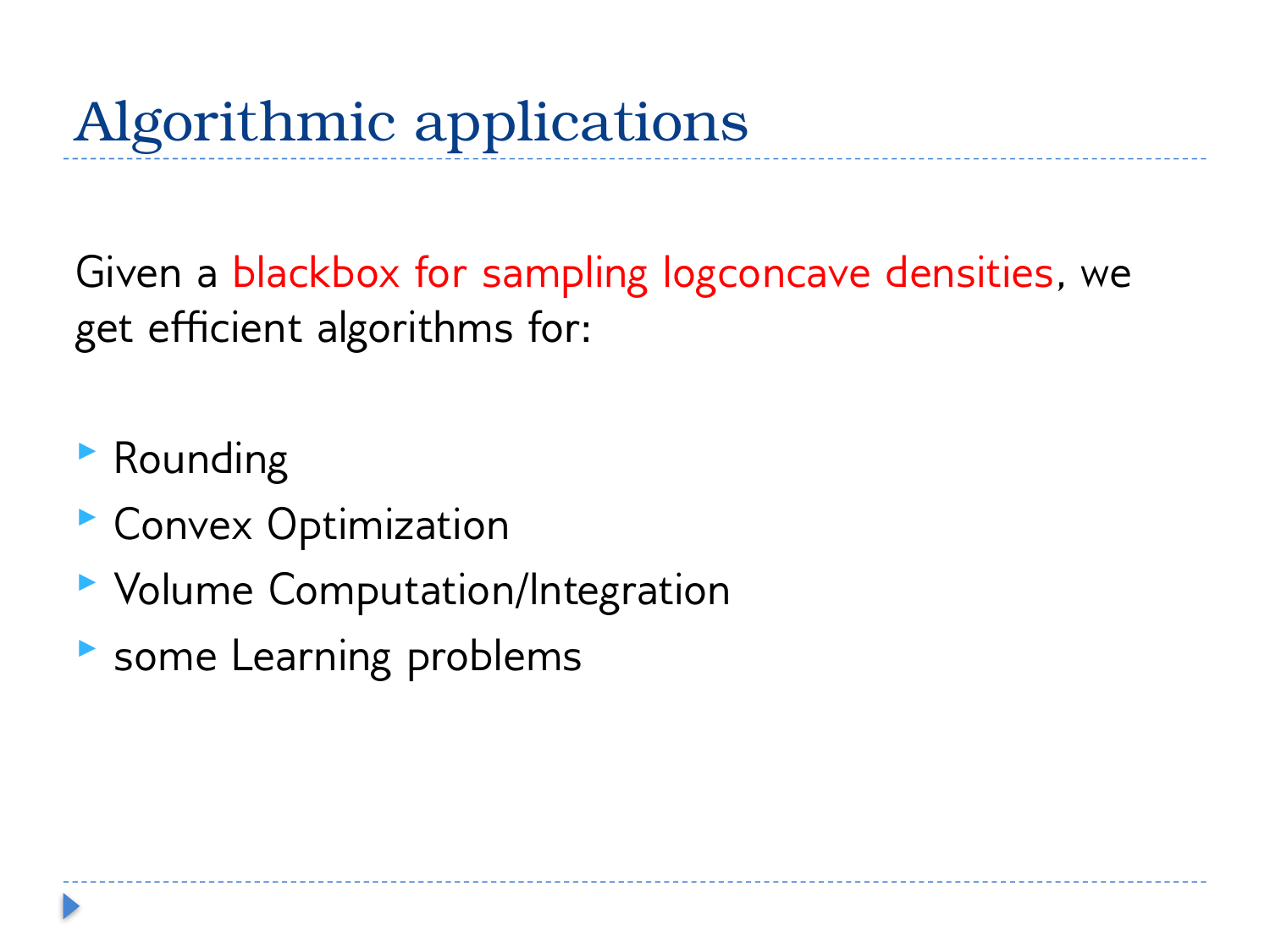

# Algorithmic applications

Given a blackbox for sampling logconcave densities, we get efficient algorithms for:

Rounding
Convex Optimization
Volume Computation/Integration
some Learning problems